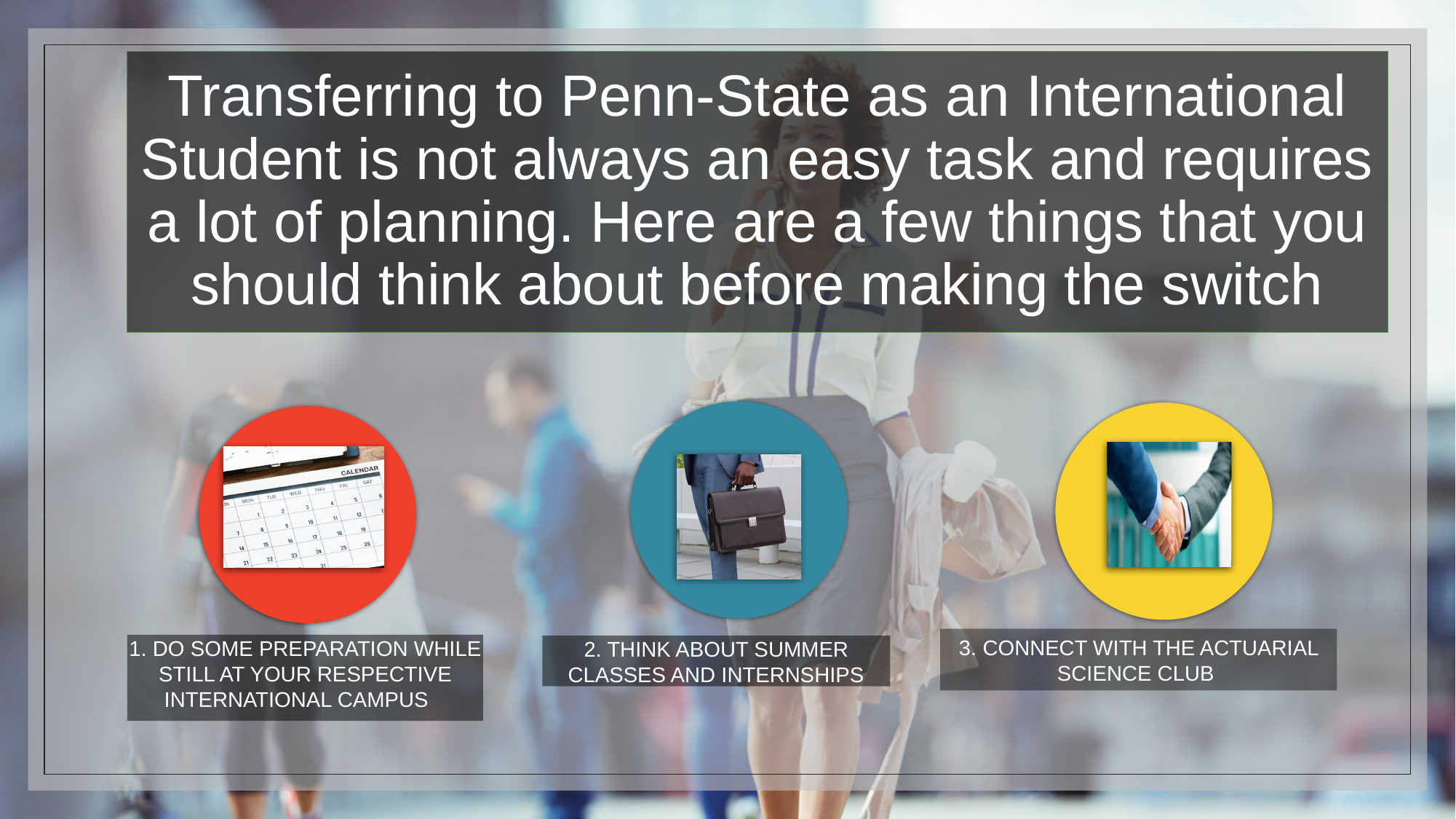

# Transferring to Penn-State as an International Student is not always an easy task and requires a lot of planning. Here are a few things that you should think about before making the switch
1. Do some preparation while STILL at your respective INTERNATIONAL campus
2. Think about summer classes and internships

3. CONNECT WITH THE ACTUARIAL SCIENCE CLUB